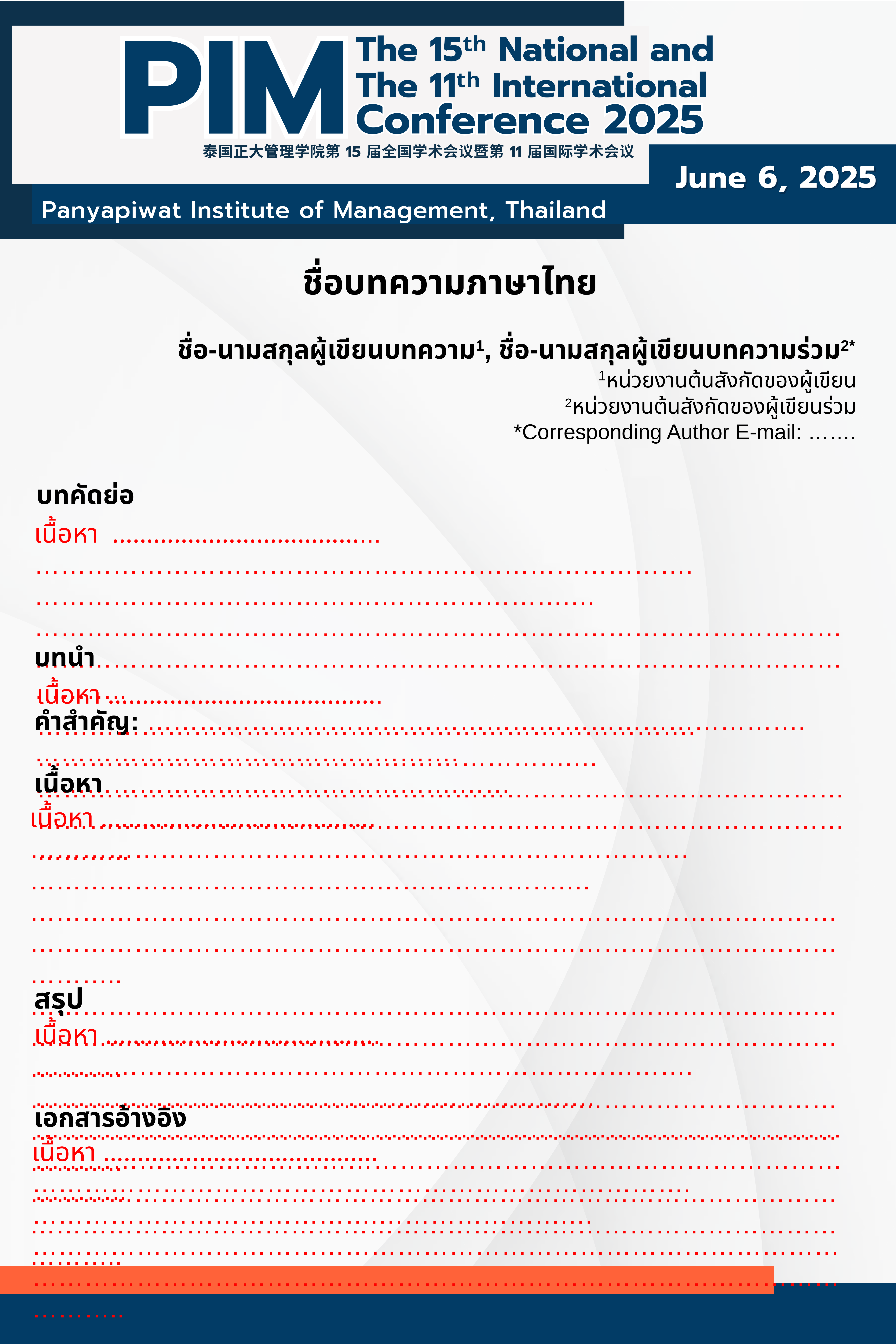

ชื่อบทความภาษาไทย
ชื่อ-นามสกุลผู้เขียนบทความ1, ชื่อ-นามสกุลผู้เขียนบทความร่วม2*
1หน่วยงานต้นสังกัดของผู้เขียน
2หน่วยงานต้นสังกัดของผู้เขียนร่วม
*Corresponding Author E-mail: …….
บทคัดย่อ
เนื้อหา  ………………………………...………………………………………………………………….………………………………….………………….…
……………………………………………………………………………………………………………………………………………………………………………..
คำสำคัญ: ………………………………………………………………….………………………………………….………………………………………….……
บทนำ
เนื้อหา ………………………………….………………………………………………………………….………………………………….………………….…
……………………………………………………………………………………………………………………………………………………………………………..
เนื้อหา
เนื้อหา ………………………………….………………………………………………………………….………………………………….………………….…
……………………………………………………………………………………………………………………………………………………………………………..
……………………………………………………………………………………………………………………………………………………………………………..
……………………………………………………………………………………………………………………………………………………………………………..
……………………………………………………………………………………………………………………………………………………………………………..
สรุป
เนื้อหา ………………………………….………………………………………………………………….………………………………….………………….…
……………………………………………………………………………………………………………………………………………………………………………..
เอกสารอ้างอิง
เนื้อหา ………………………………….………………………………………………………………….………………………………….………………….…
……………………………………………………………………………………………………………………………………………………………………………..